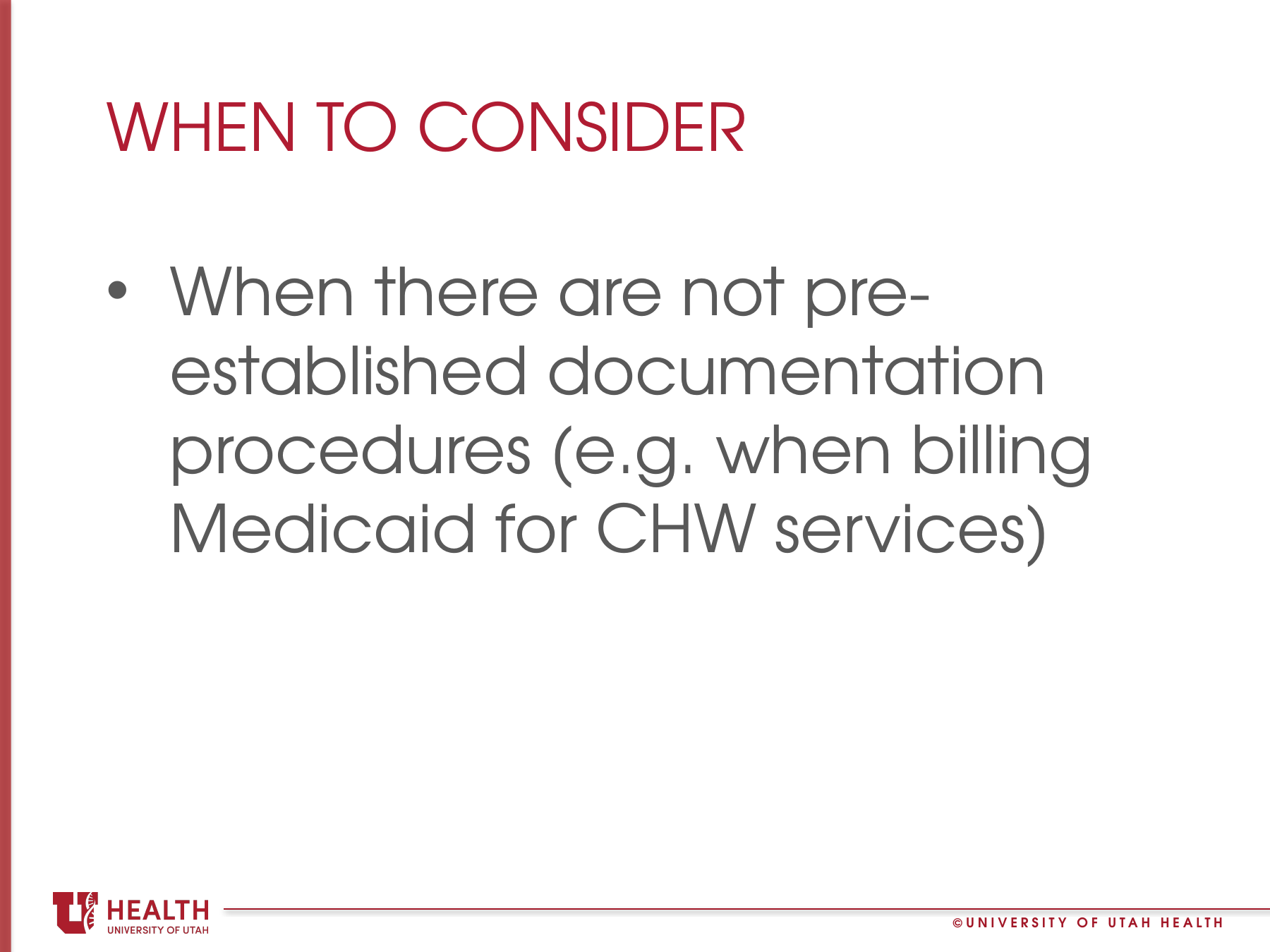

# When to consider
When there are not pre-established documentation procedures (e.g. when billing Medicaid for CHW services)